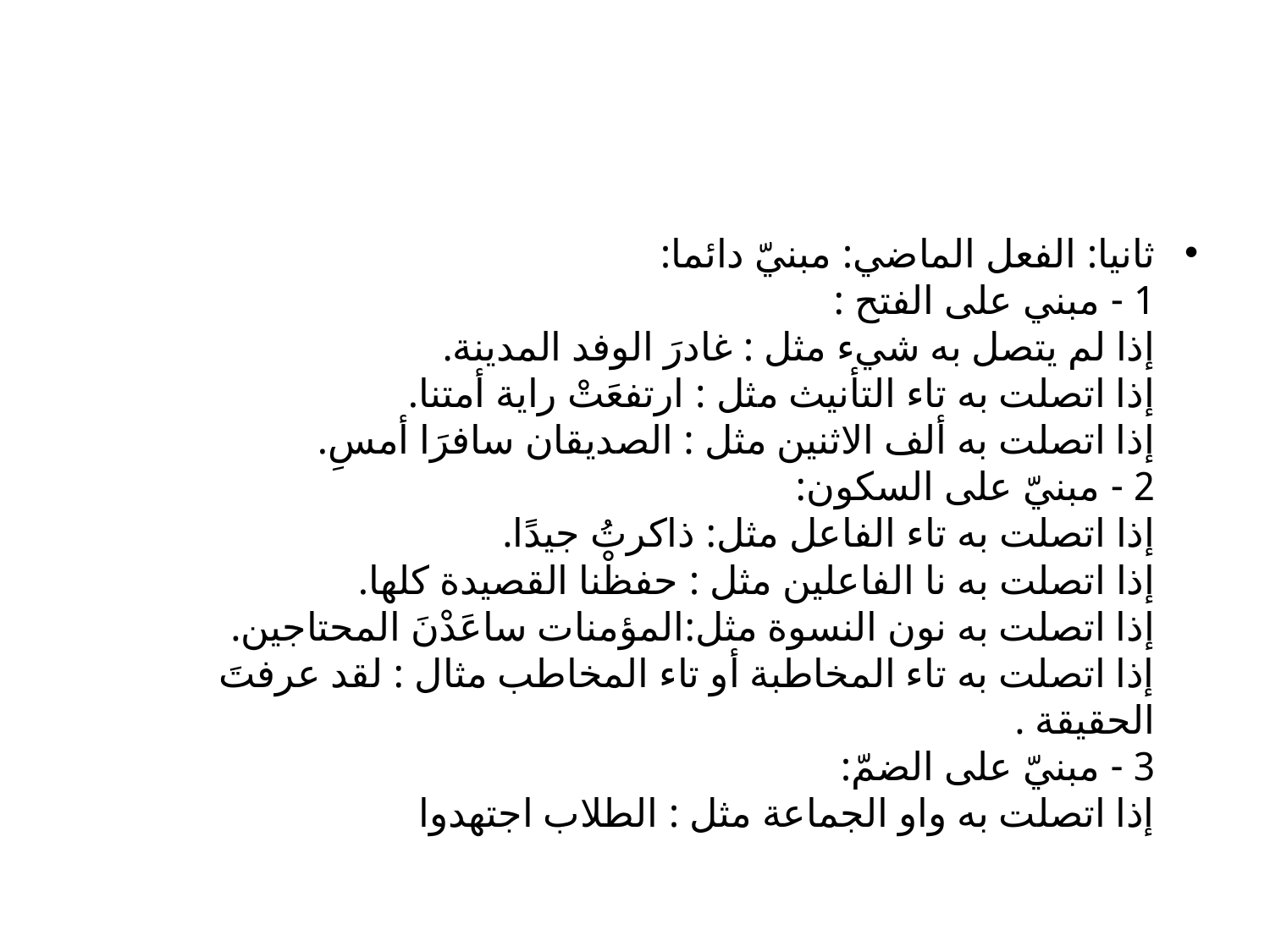

#
ثانيا: الفعل الماضي: مبنيّ دائما:
1 - مبني على الفتح :
إذا لم يتصل به شيء مثل : غادرَ الوفد المدينة.
إذا اتصلت به تاء التأنيث مثل : ارتفعَتْ راية أمتنا.
إذا اتصلت به ألف الاثنين مثل : الصديقان سافرَا أمسِ.
2 - مبنيّ على السكون:
إذا اتصلت به تاء الفاعل مثل: ذاكرتُ جيدًا.
إذا اتصلت به نا الفاعلين مثل : حفظْنا القصيدة كلها.
إذا اتصلت به نون النسوة مثل:المؤمنات ساعَدْنَ المحتاجين.
إذا اتصلت به تاء المخاطبة أو تاء المخاطب مثال : لقد عرفتَ الحقيقة .
3 - مبنيّ على الضمّ:
إذا اتصلت به واو الجماعة مثل : الطلاب اجتهدوا